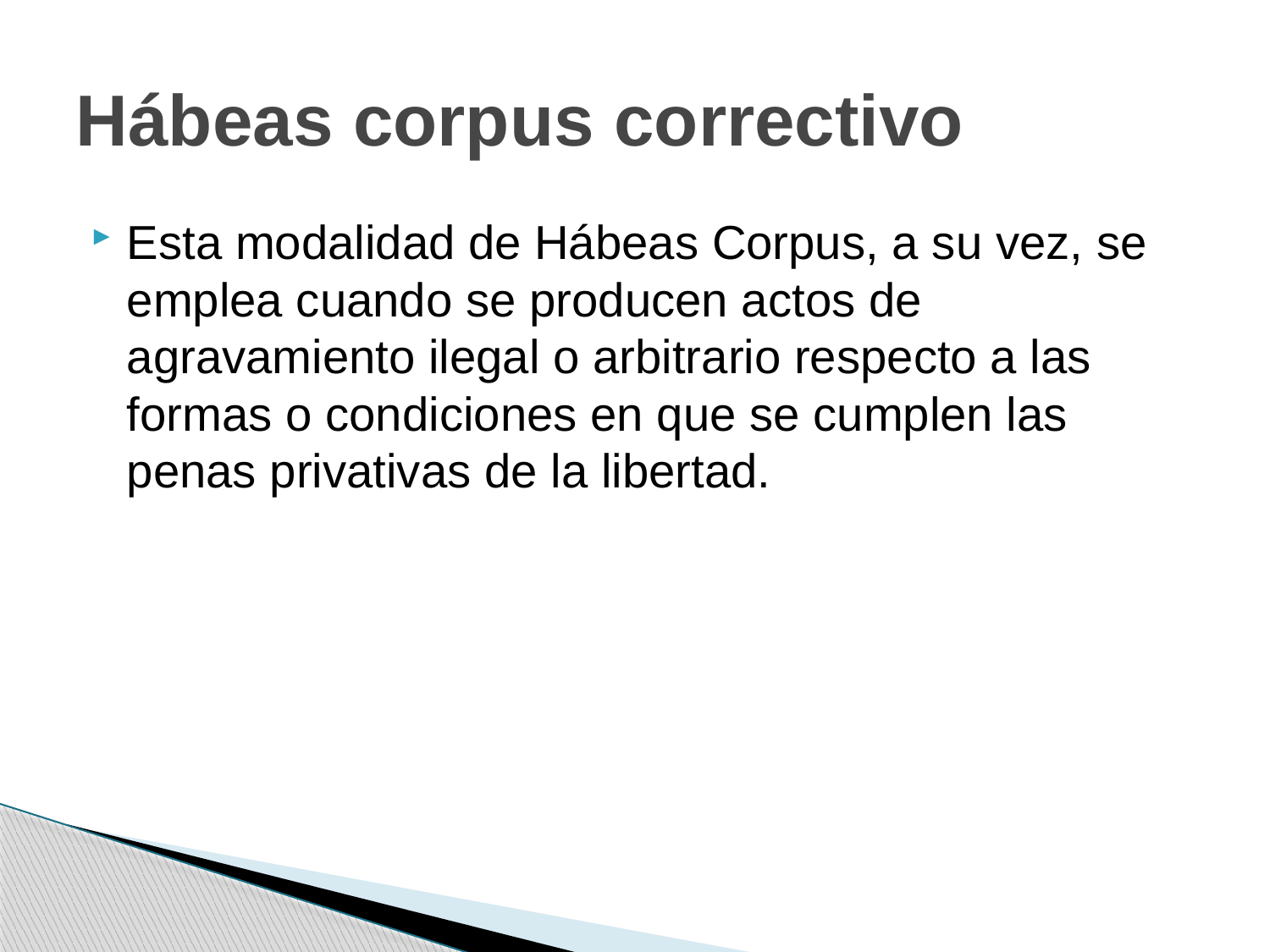

# Hábeas corpus correctivo
Esta modalidad de Hábeas Corpus, a su vez, se emplea cuando se producen actos de agravamiento ilegal o arbitrario respecto a las formas o condiciones en que se cumplen las penas privativas de la libertad.